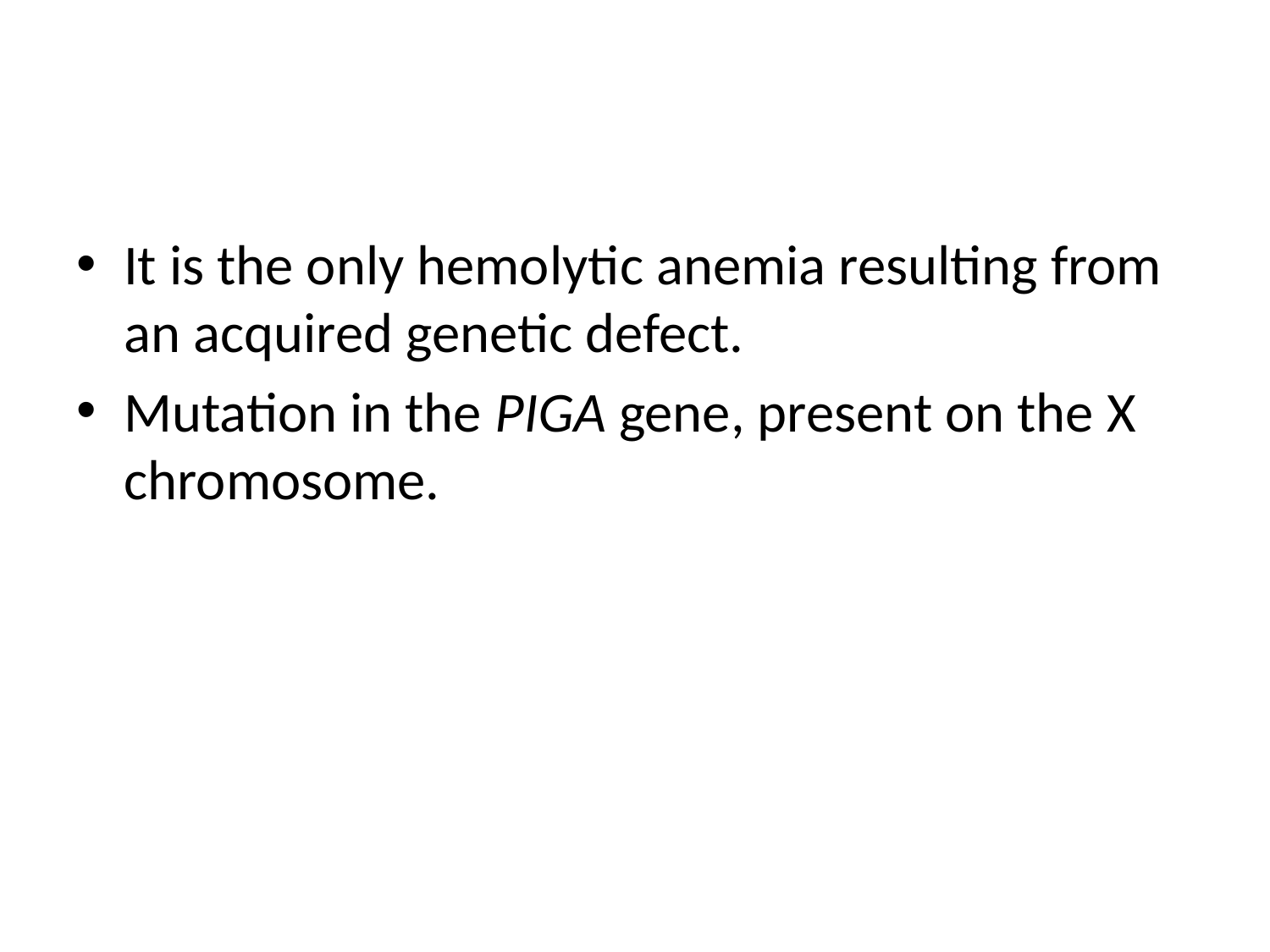

#
It is the only hemolytic anemia resulting from an acquired genetic defect.
Mutation in the PIGA gene, present on the X chromosome.